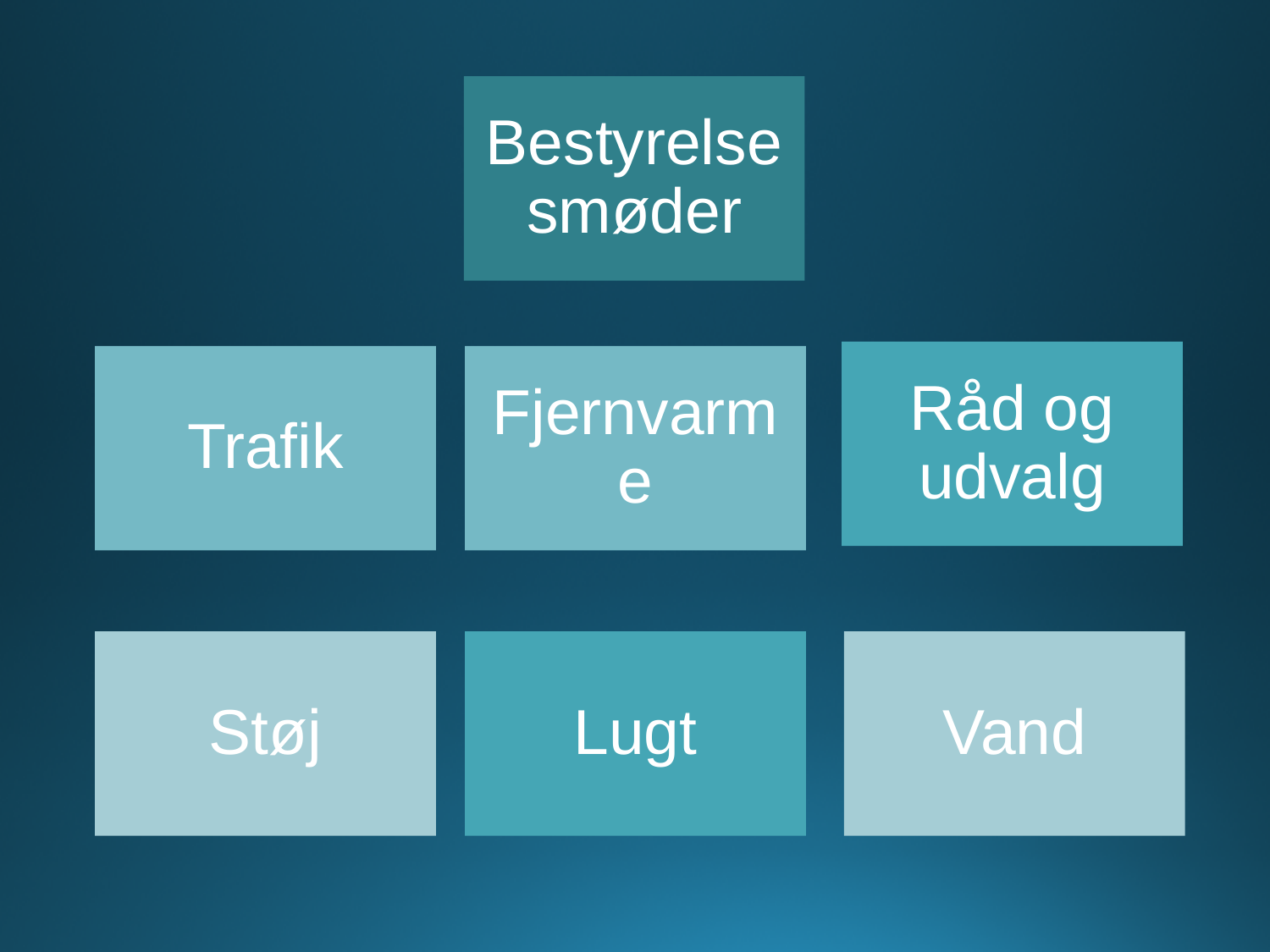

Bestyrelsesmøder
Råd og udvalg
Fjernvarme
Vand
Støj
Trafik
Lugt